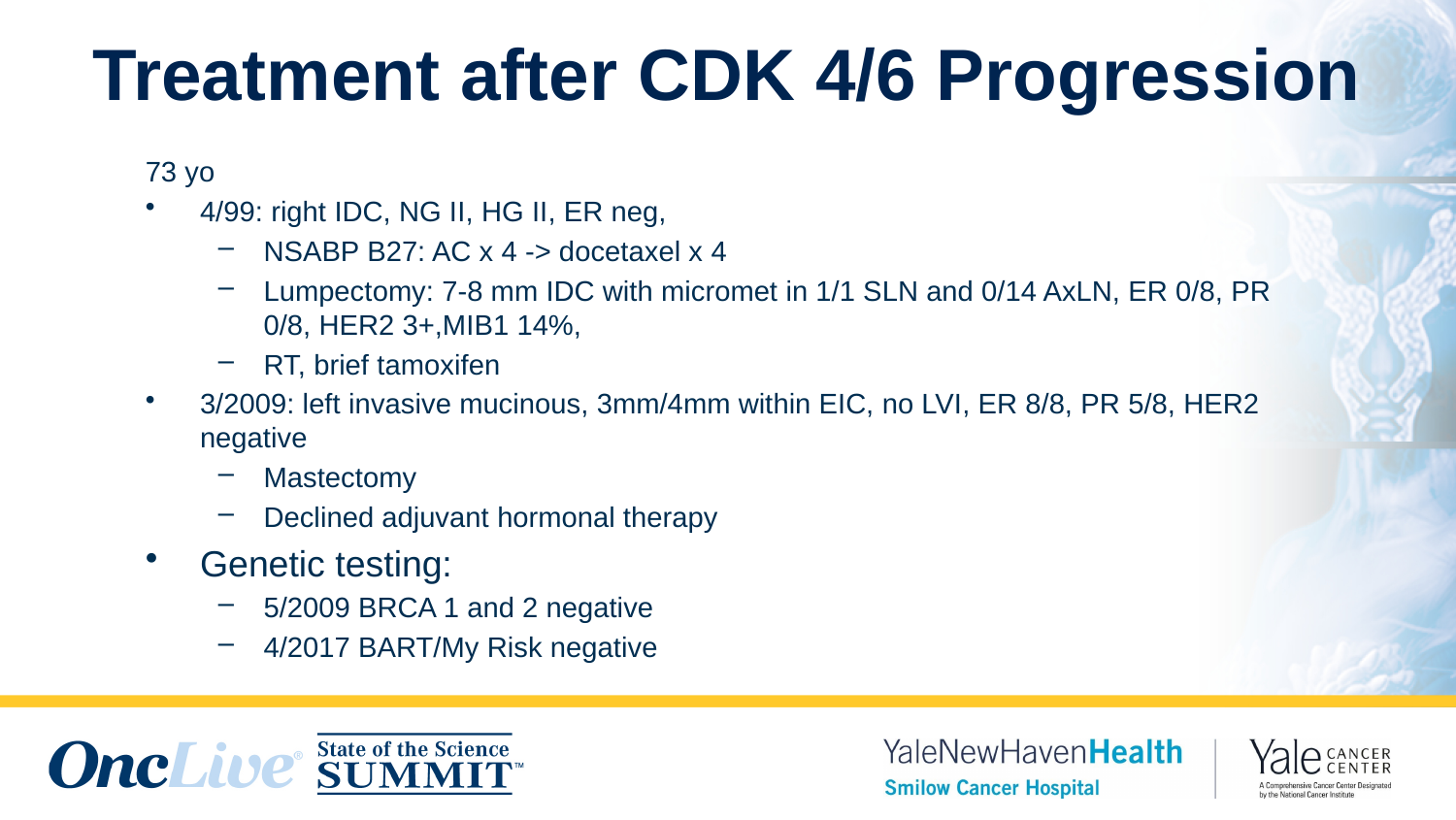

# Treatment after CDK 4/6 Progression
73 yo
4/99: right IDC, NG II, HG II, ER neg,
NSABP B27: AC x 4 -> docetaxel x 4
Lumpectomy: 7-8 mm IDC with micromet in 1/1 SLN and 0/14 AxLN, ER 0/8, PR 0/8, HER2 3+,MIB1 14%,
RT, brief tamoxifen
3/2009: left invasive mucinous, 3mm/4mm within EIC, no LVI, ER 8/8, PR 5/8, HER2 negative
Mastectomy
Declined adjuvant hormonal therapy
Genetic testing:
5/2009 BRCA 1 and 2 negative
4/2017 BART/My Risk negative